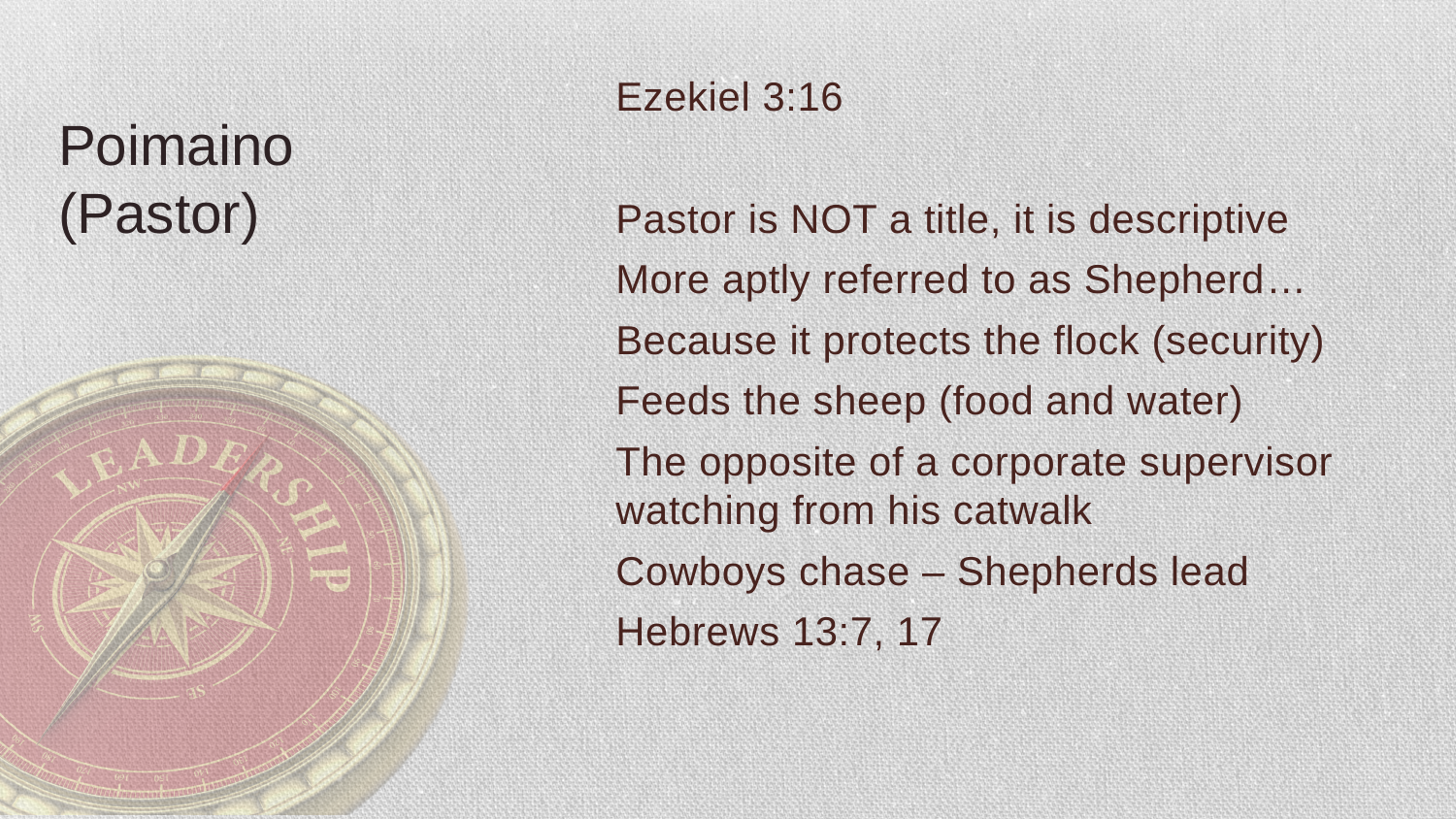

# Poimaino (Pastor)
Ezekiel 3:16

Pastor is NOT a title, it is descriptive
More aptly referred to as Shepherd…
Because it protects the flock (security)
Feeds the sheep (food and water)
The opposite of a corporate supervisor watching from his catwalk
Cowboys chase – Shepherds lead
Hebrews 13:7, 17